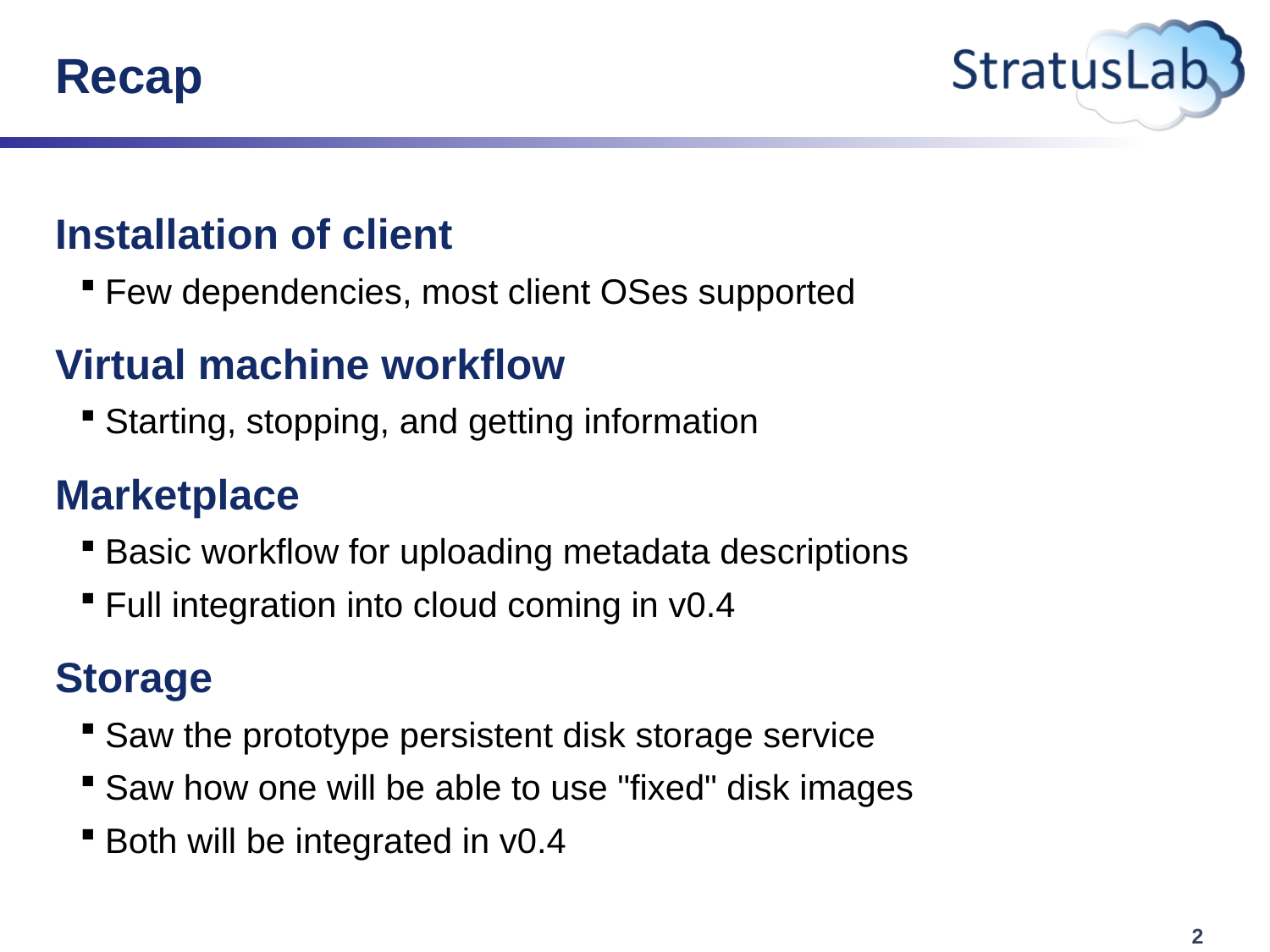

# Recap
Installation of client
Few dependencies, most client OSes supported
Virtual machine workflow
Starting, stopping, and getting information
Marketplace
Basic workflow for uploading metadata descriptions
Full integration into cloud coming in v0.4
Storage
Saw the prototype persistent disk storage service
Saw how one will be able to use "fixed" disk images
Both will be integrated in v0.4